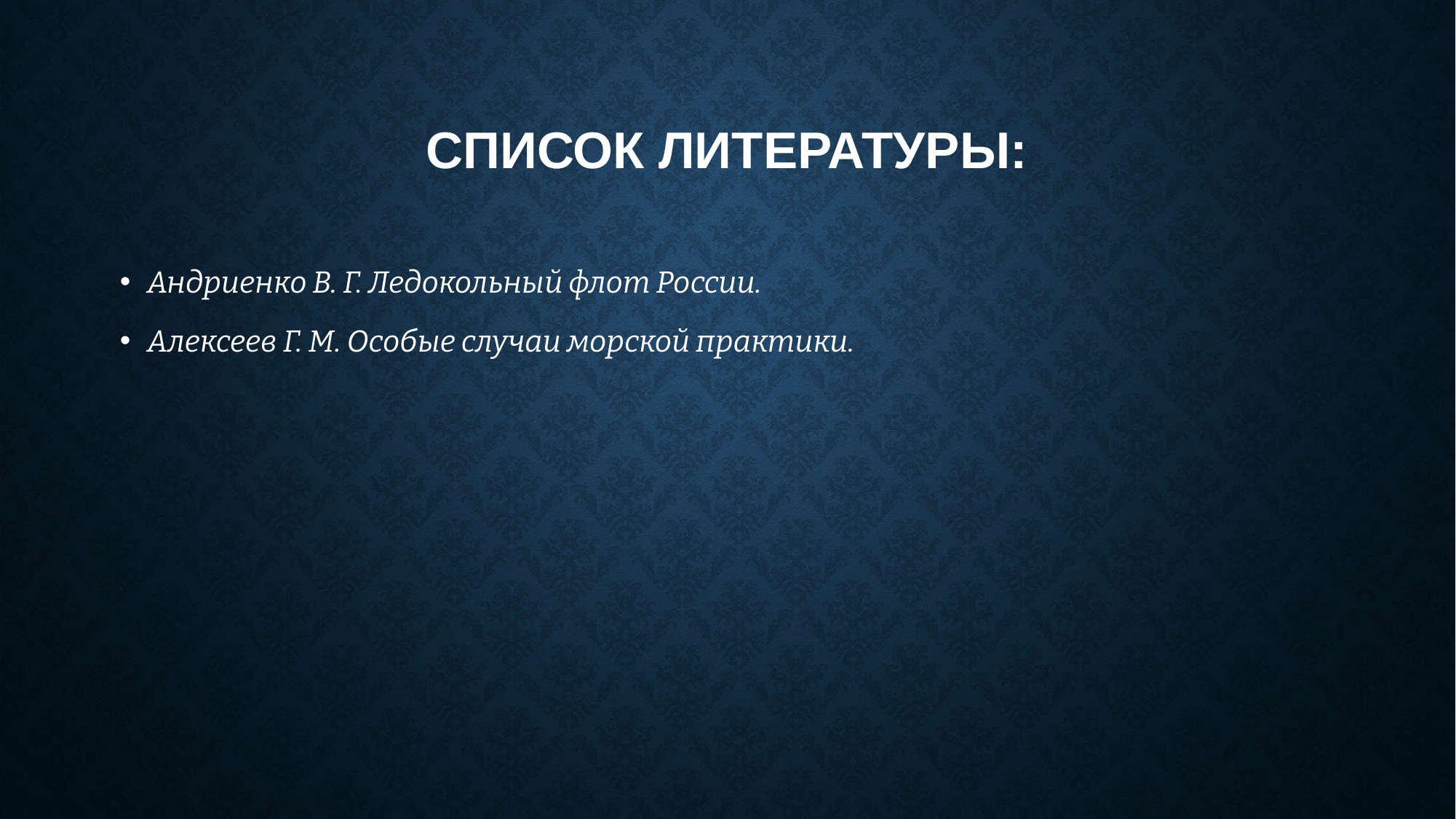

# СПИСОК ЛИТЕРАТУРЫ:
Андриенко В. Г. Ледокольный флот России.
Алексеев Г. М. Особые случаи морской практики.